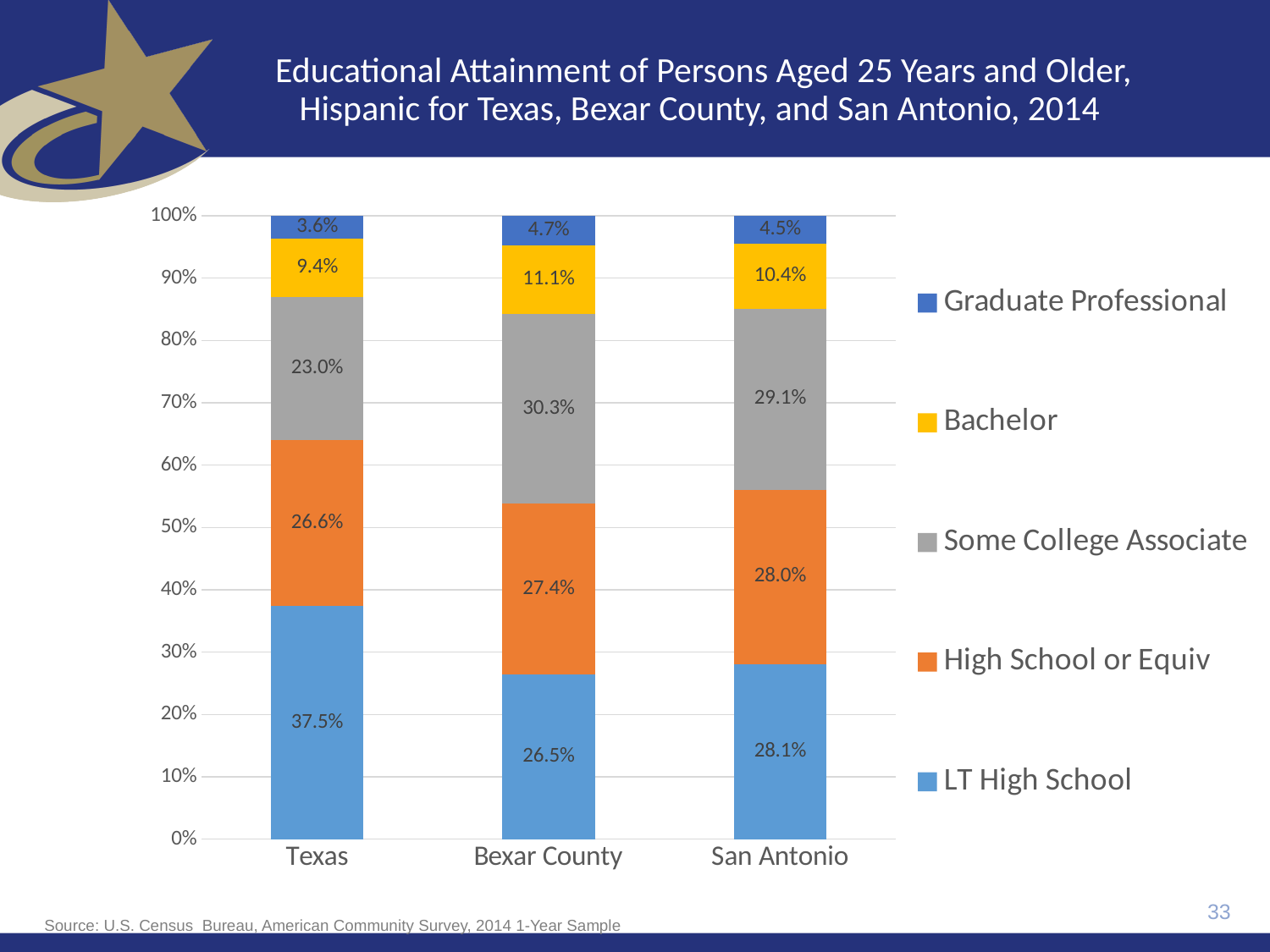

# Educational Attainment of Persons Aged 25 Years and Older, Hispanic for Texas, Bexar County, and San Antonio, 2014

### Chart

| Category | LT High School | High School or Equiv | Some College Associate | Bachelor | Graduate Professional |
|---|---|---|---|---|---|
| Texas | 0.3745612370075889 | 0.2657244642223183 | 0.22992200159582135 | 0.09364465909530287 | 0.03614763807896855 |
| Bexar County | 0.2646670161583011 | 0.27403194436258616 | 0.30321708083493343 | 0.11075834514677098 | 0.047325613497408284 |
| San Antonio | 0.2809866096645217 | 0.27968523297411646 | 0.2905411142737949 | 0.10412305670310522 | 0.04466398638446175 |
33
Source: U.S. Census  Bureau, American Community Survey, 2014 1-Year Sample